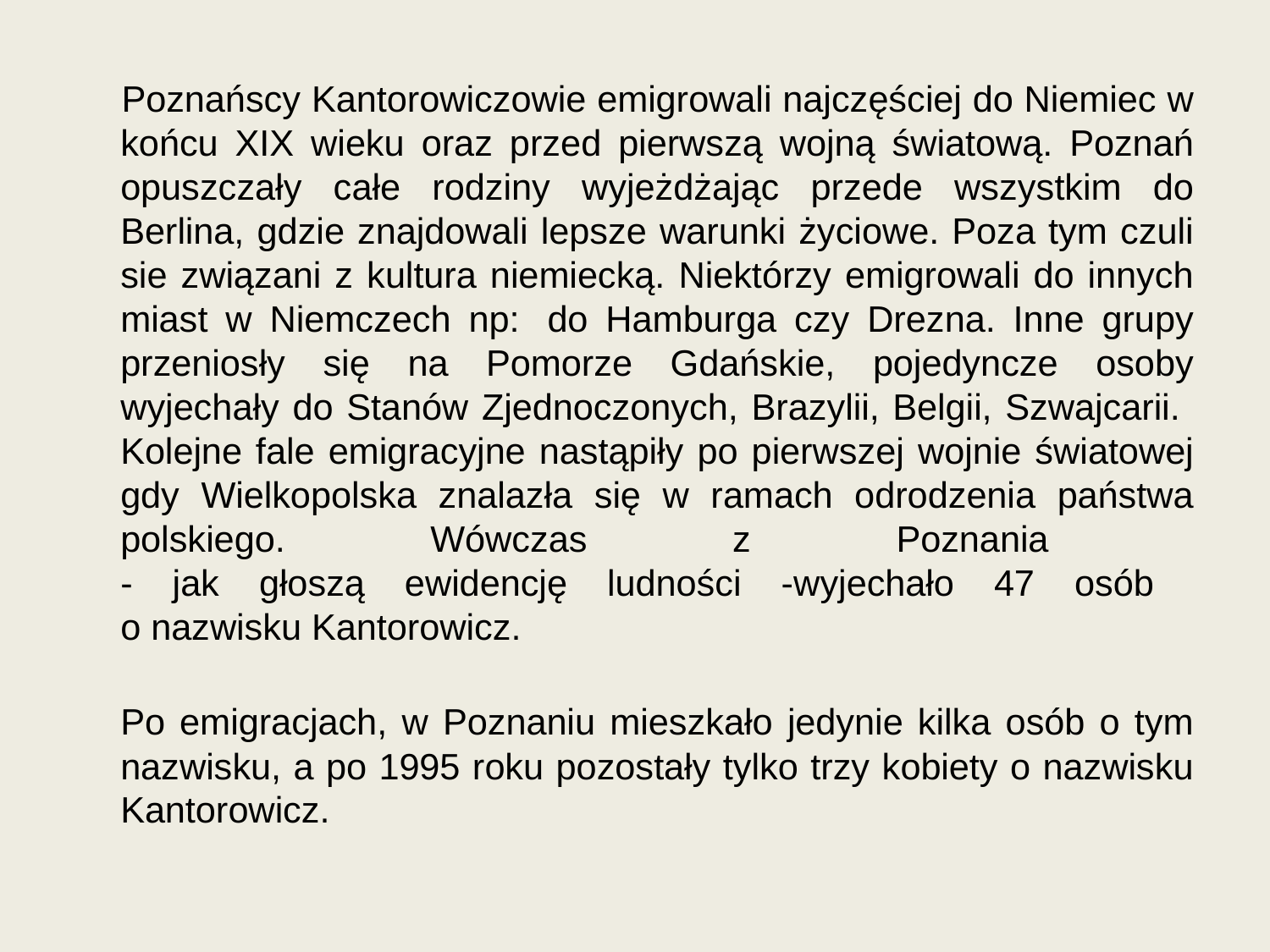

Poznańscy Kantorowiczowie emigrowali najczęściej do Niemiec w końcu XIX wieku oraz przed pierwszą wojną światową. Poznań opuszczały całe rodziny wyjeżdżając przede wszystkim do Berlina, gdzie znajdowali lepsze warunki życiowe. Poza tym czuli sie związani z kultura niemiecką. Niektórzy emigrowali do innych miast w Niemczech np:  do Hamburga czy Drezna. Inne grupy przeniosły się na Pomorze Gdańskie, pojedyncze osoby wyjechały do Stanów Zjednoczonych, Brazylii, Belgii, Szwajcarii.
Kolejne fale emigracyjne nastąpiły po pierwszej wojnie światowej gdy Wielkopolska znalazła się w ramach odrodzenia państwa polskiego. Wówczas z Poznania
- jak głoszą ewidencję ludności -wyjechało 47 osób
o nazwisku Kantorowicz.
Po emigracjach, w Poznaniu mieszkało jedynie kilka osób o tym nazwisku, a po 1995 roku pozostały tylko trzy kobiety o nazwisku Kantorowicz.